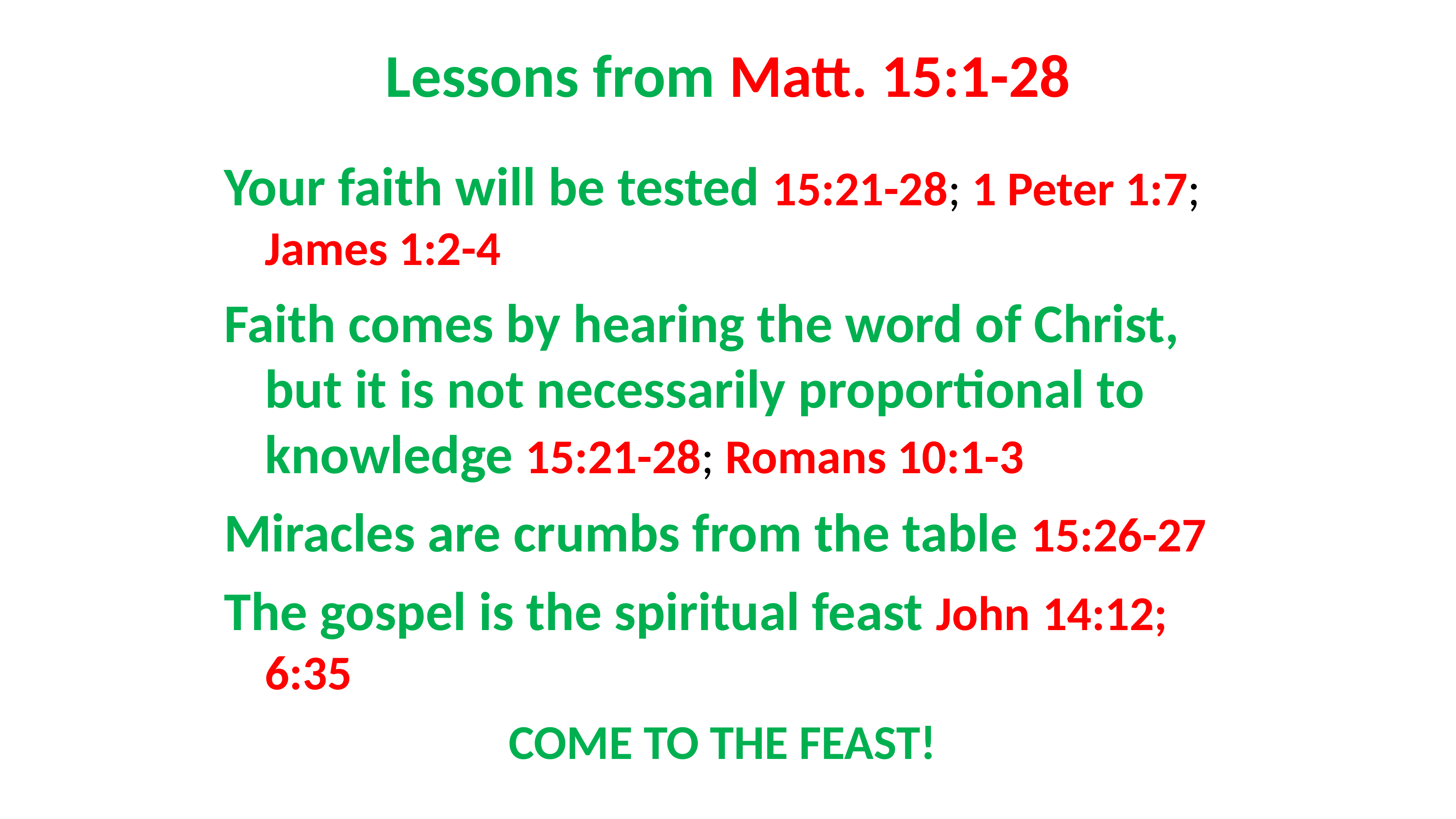

# Lessons from Matt. 15:1-28
Your faith will be tested 15:21-28; 1 Peter 1:7; James 1:2-4
Faith comes by hearing the word of Christ, but it is not necessarily proportional to knowledge 15:21-28; Romans 10:1-3
Miracles are crumbs from the table 15:26-27
The gospel is the spiritual feast John 14:12; 6:35
COME TO THE FEAST!